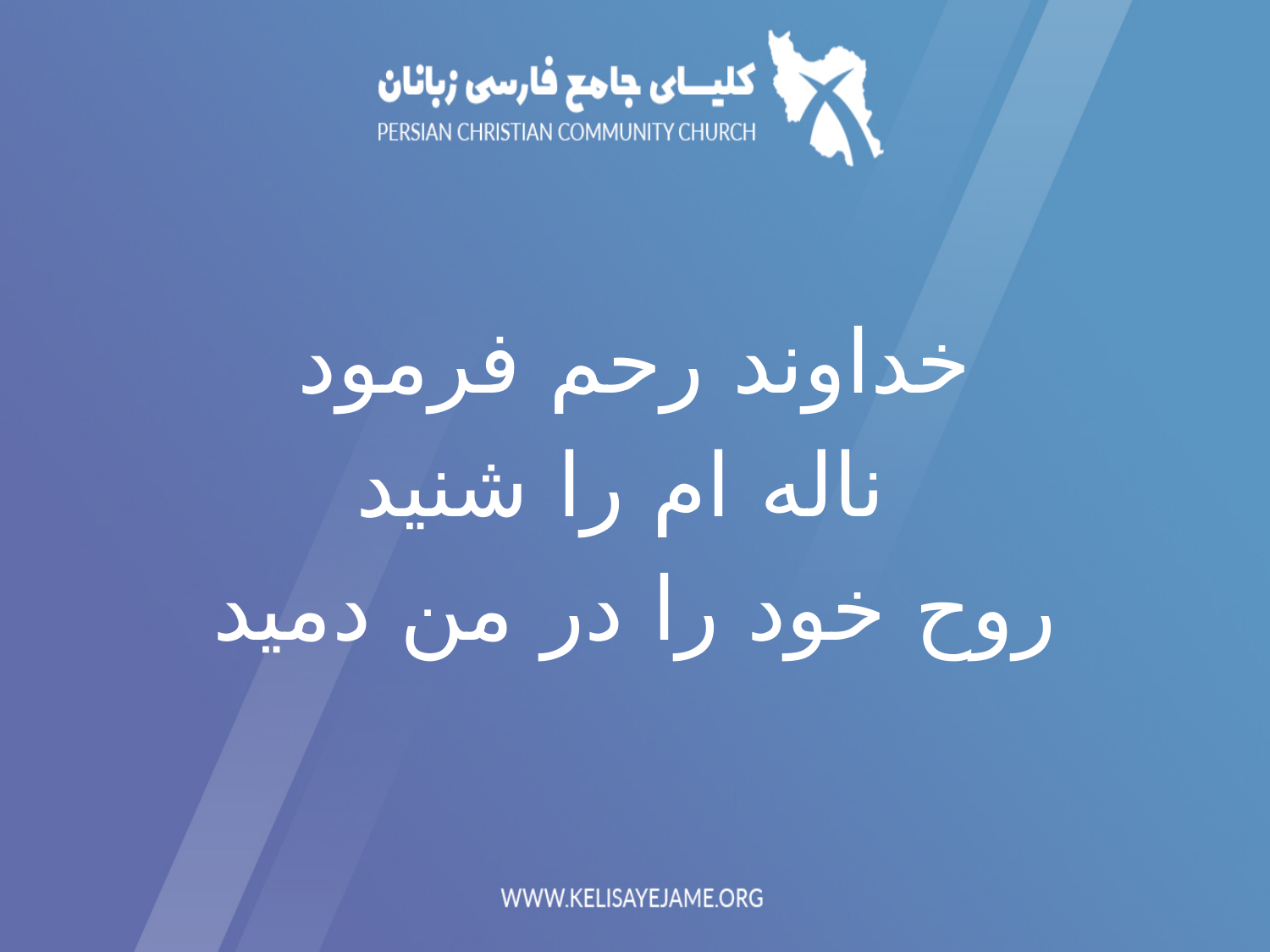

خداوند رحم فرمود
 ناله ام را شنید
روح خود را در من دمید